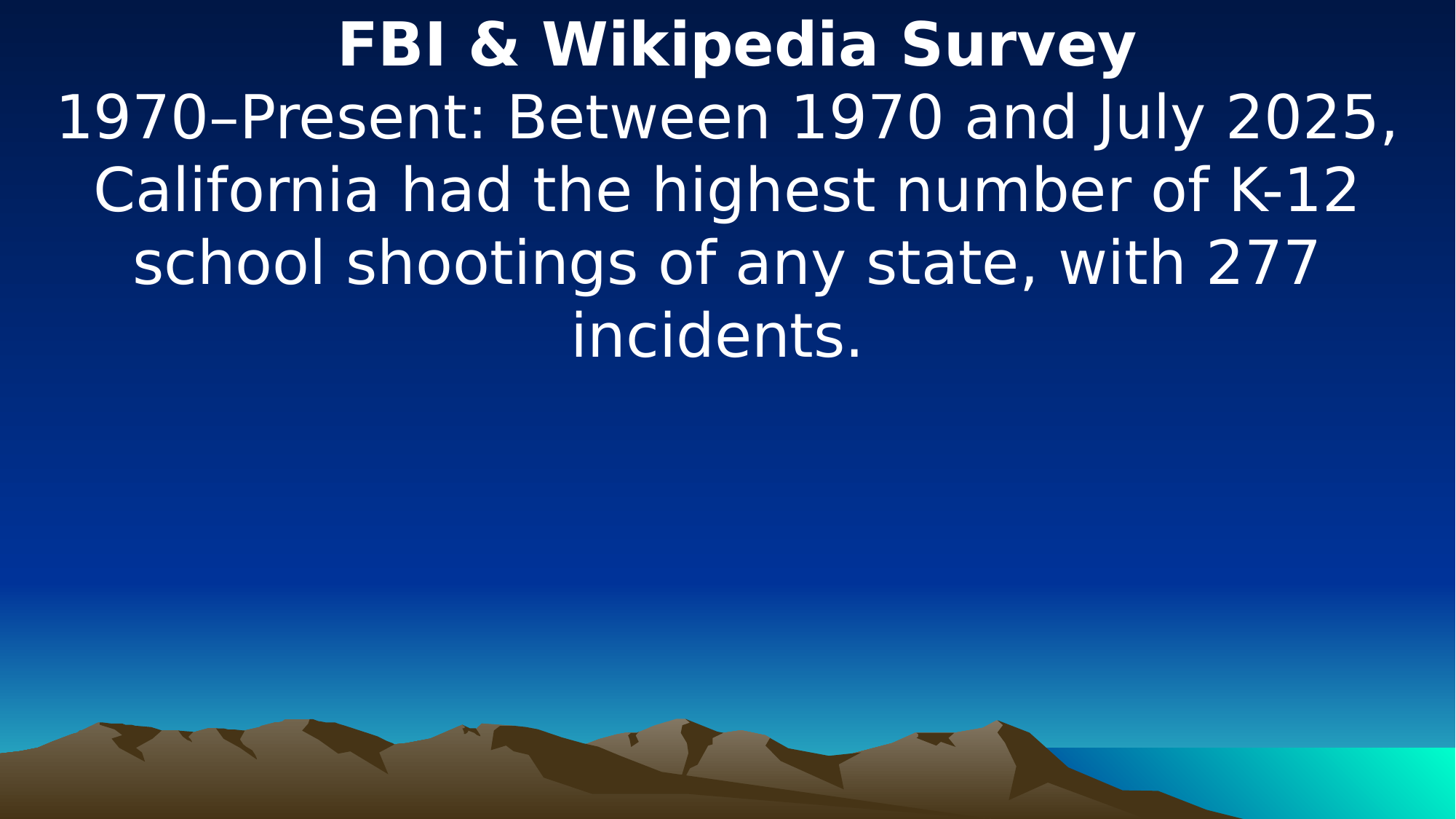

FBI & Wikipedia Survey
1970–Present: Between 1970 and July 2025, California had the highest number of K-12 school shootings of any state, with 277 incidents.